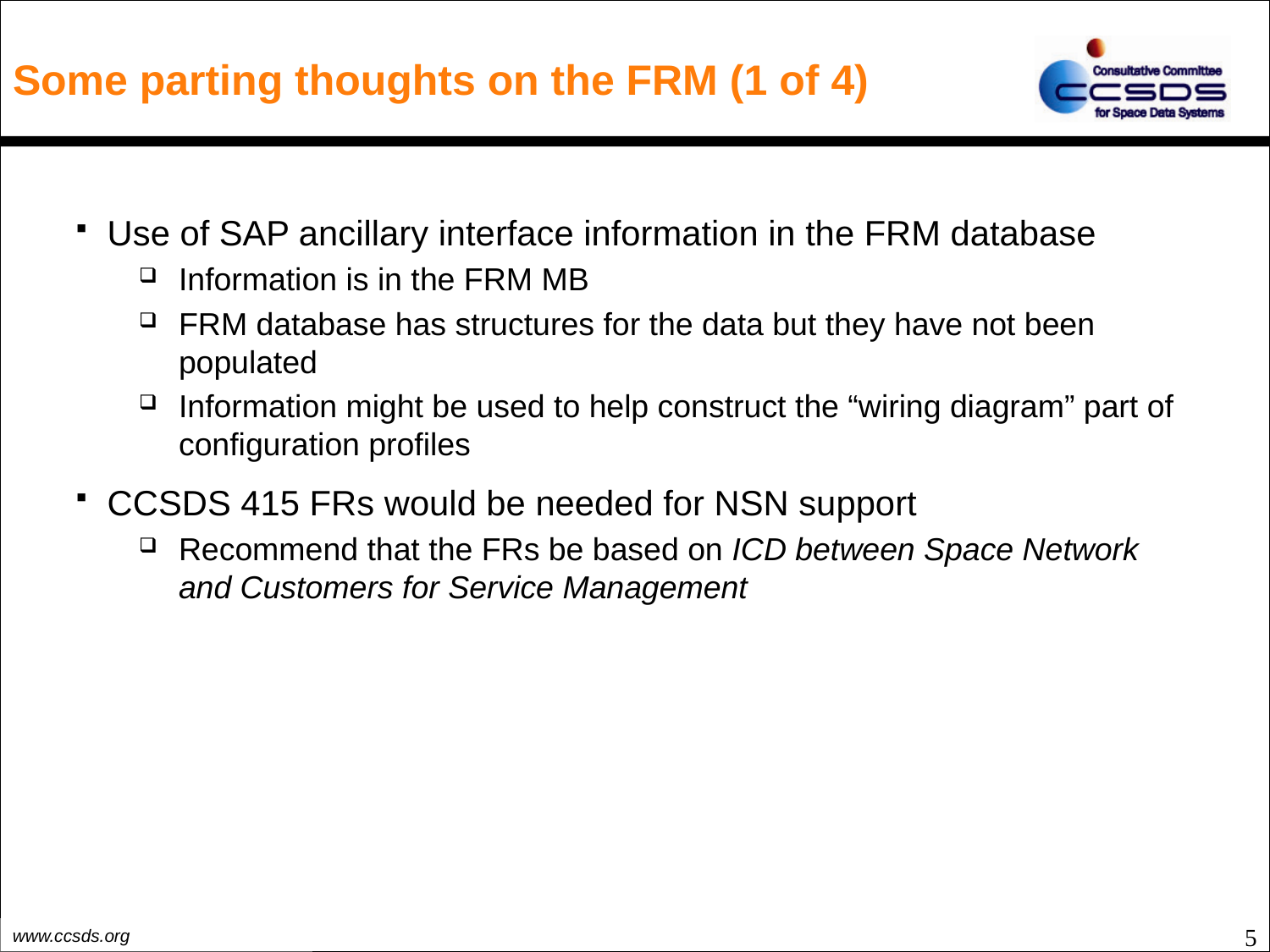

# Some parting thoughts on the FRM (1 of 4)
Use of SAP ancillary interface information in the FRM database
Information is in the FRM MB
FRM database has structures for the data but they have not been populated
Information might be used to help construct the “wiring diagram” part of configuration profiles
CCSDS 415 FRs would be needed for NSN support
Recommend that the FRs be based on ICD between Space Network and Customers for Service Management
5